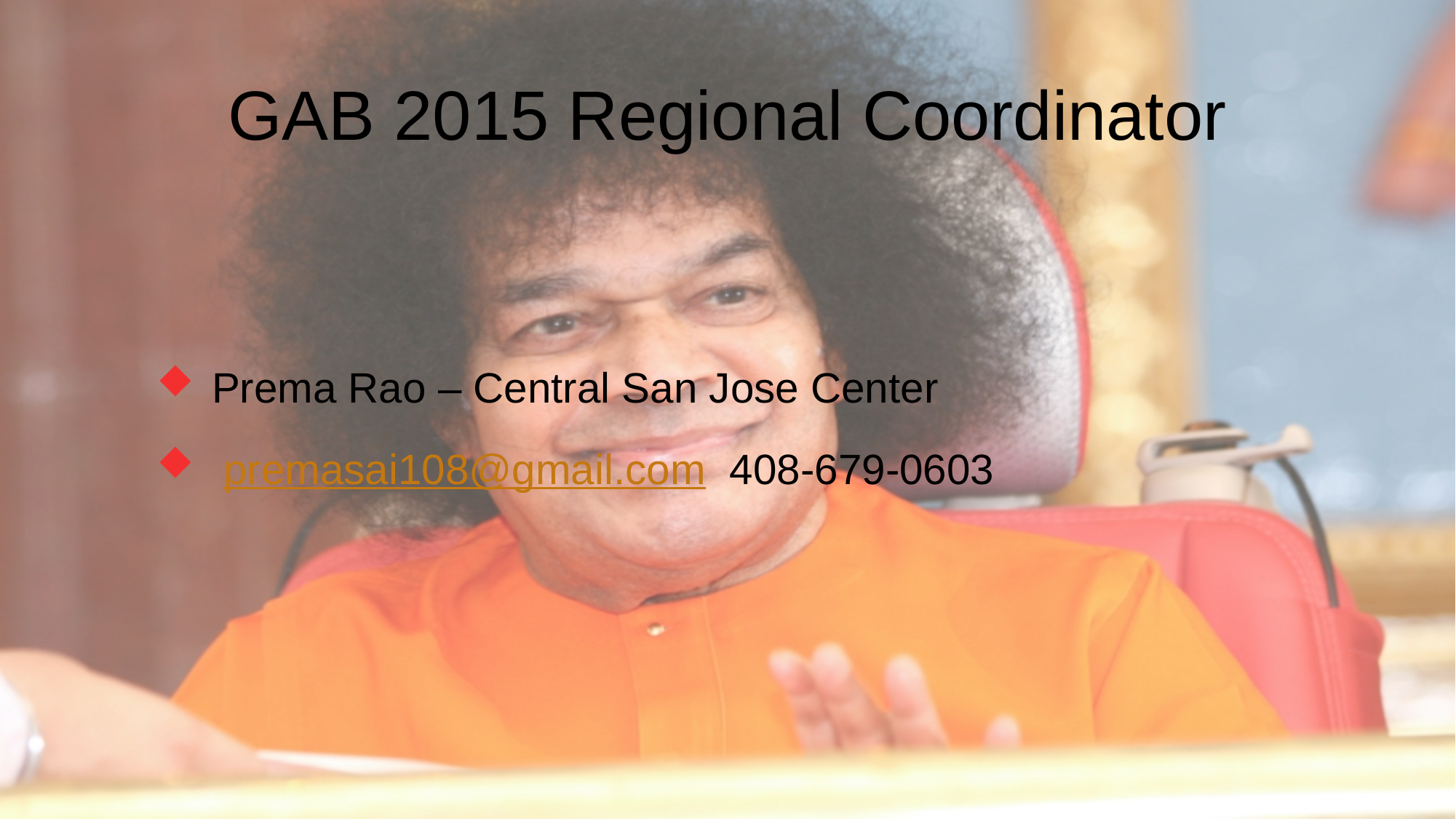

# GAB 2015 Regional Coordinator

Prema Rao – Central San Jose Center
 premasai108@gmail.com  408-679-0603